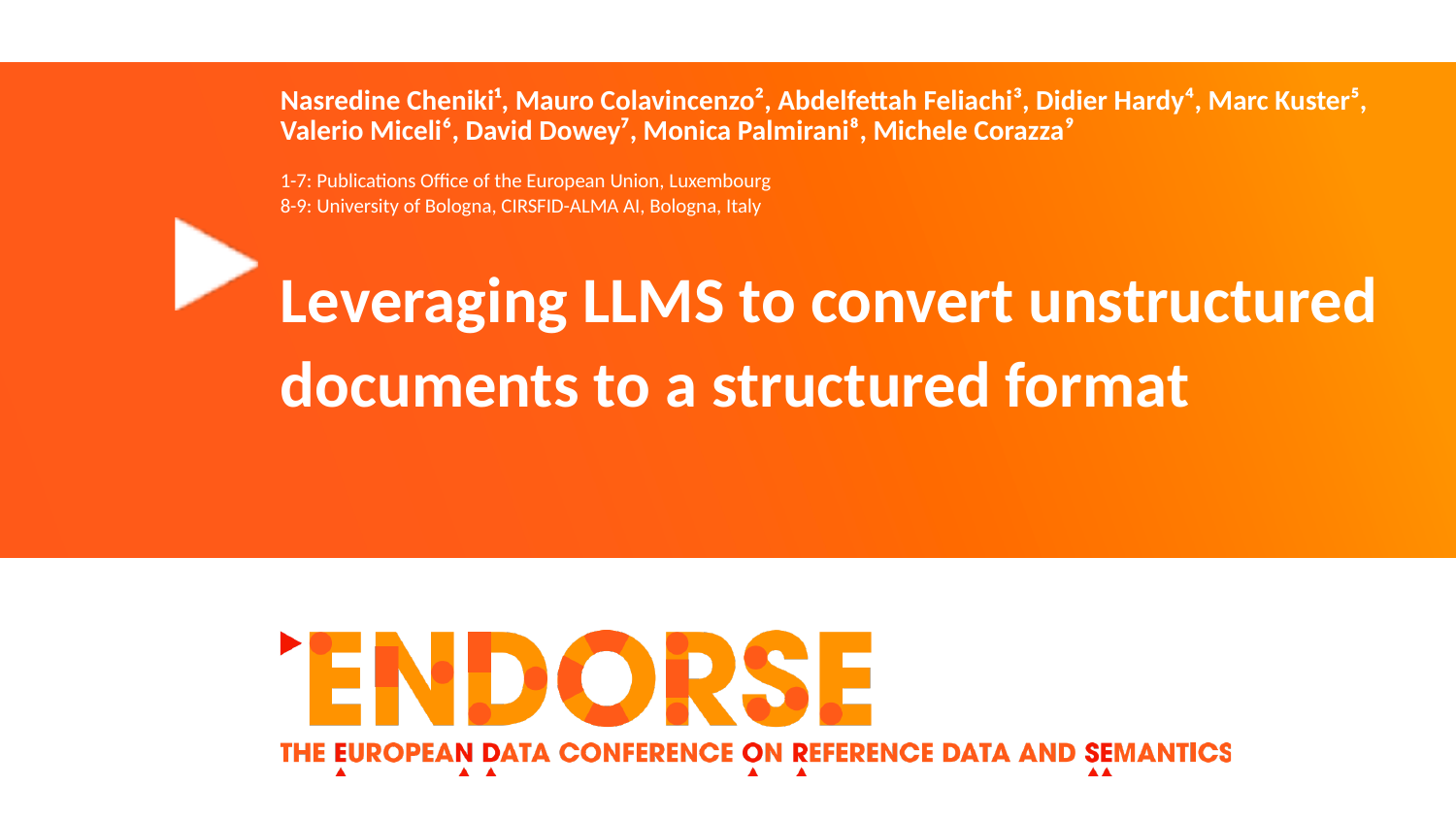

# Nasredine Cheniki¹, Mauro Colavincenzo², Abdelfettah Feliachi³, Didier Hardy⁴, Marc Kuster⁵, Valerio Miceli⁶, David Dowey⁷, Monica Palmirani⁸, Michele Corazza⁹
1-7: Publications Office of the European Union, Luxembourg
8-9: University of Bologna, CIRSFID-ALMA AI, Bologna, Italy
Leveraging LLMS to convert unstructured documents to a structured format